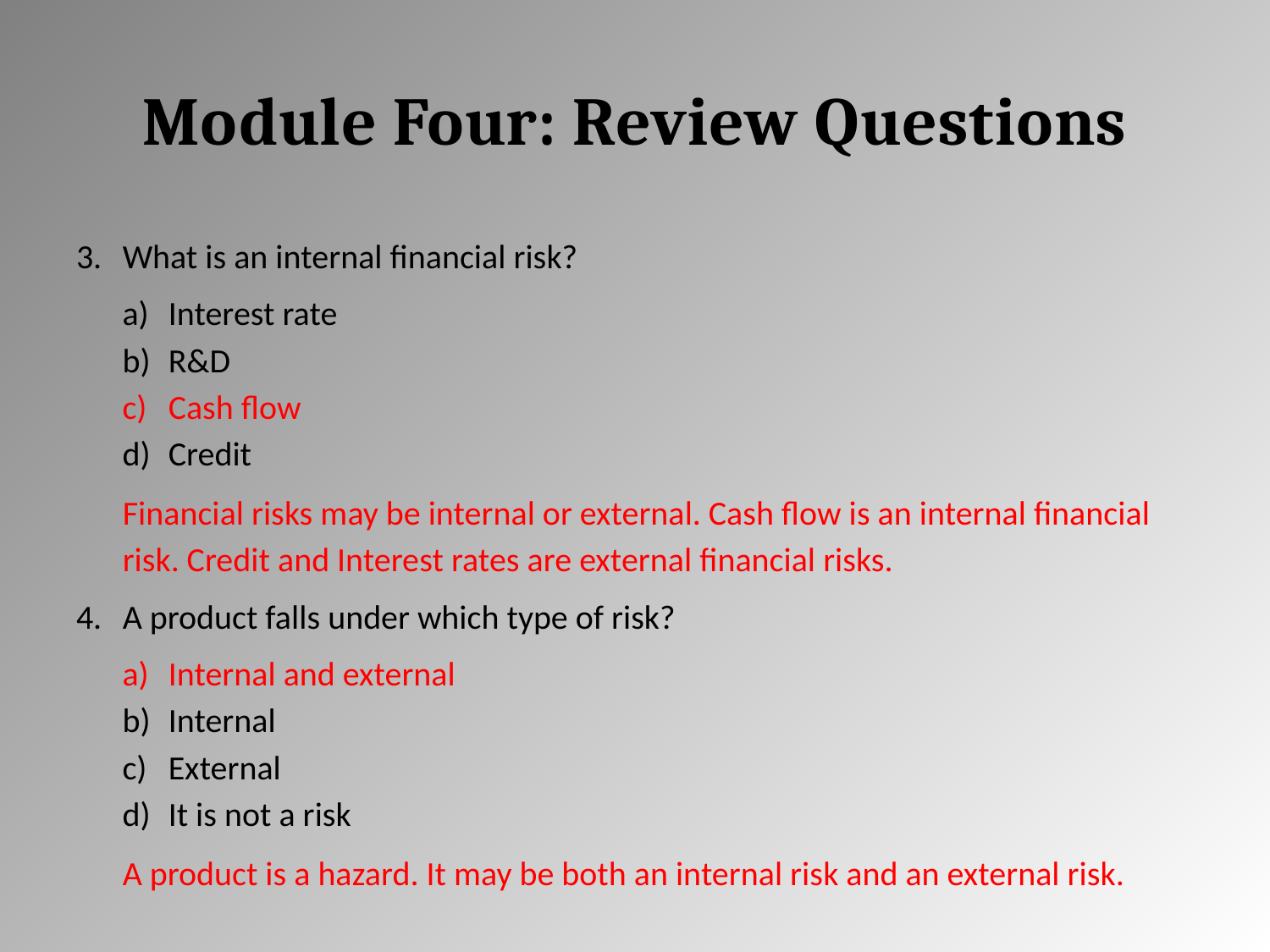

# Module Four: Review Questions
What is an internal financial risk?
Interest rate
R&D
Cash flow
Credit
Financial risks may be internal or external. Cash flow is an internal financial risk. Credit and Interest rates are external financial risks.
A product falls under which type of risk?
Internal and external
Internal
External
It is not a risk
A product is a hazard. It may be both an internal risk and an external risk.